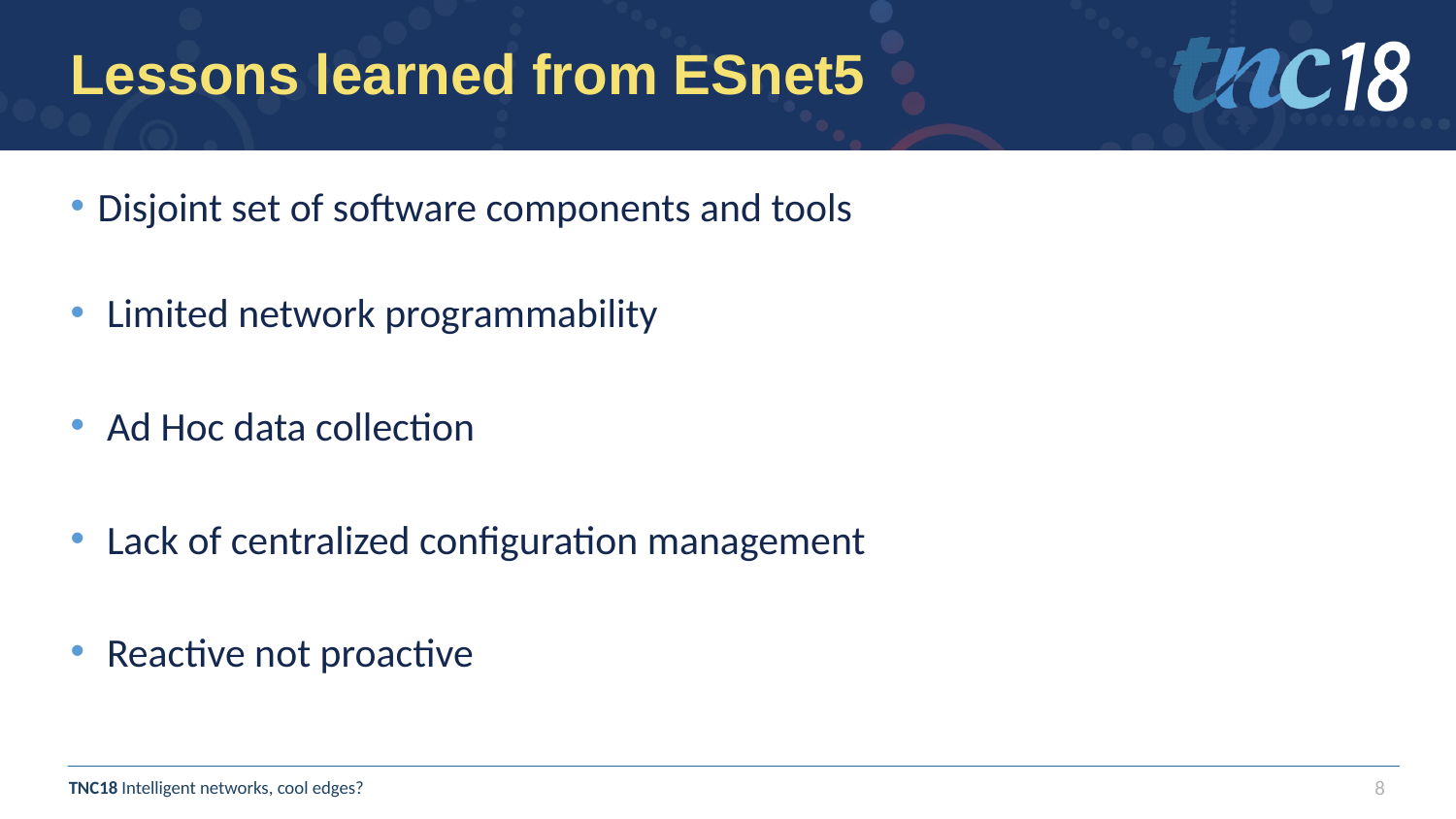

# Lessons learned from ESnet5
Disjoint set of software components and tools

Limited network programmability

Ad Hoc data collection

Lack of centralized configuration management

Reactive not proactive
8